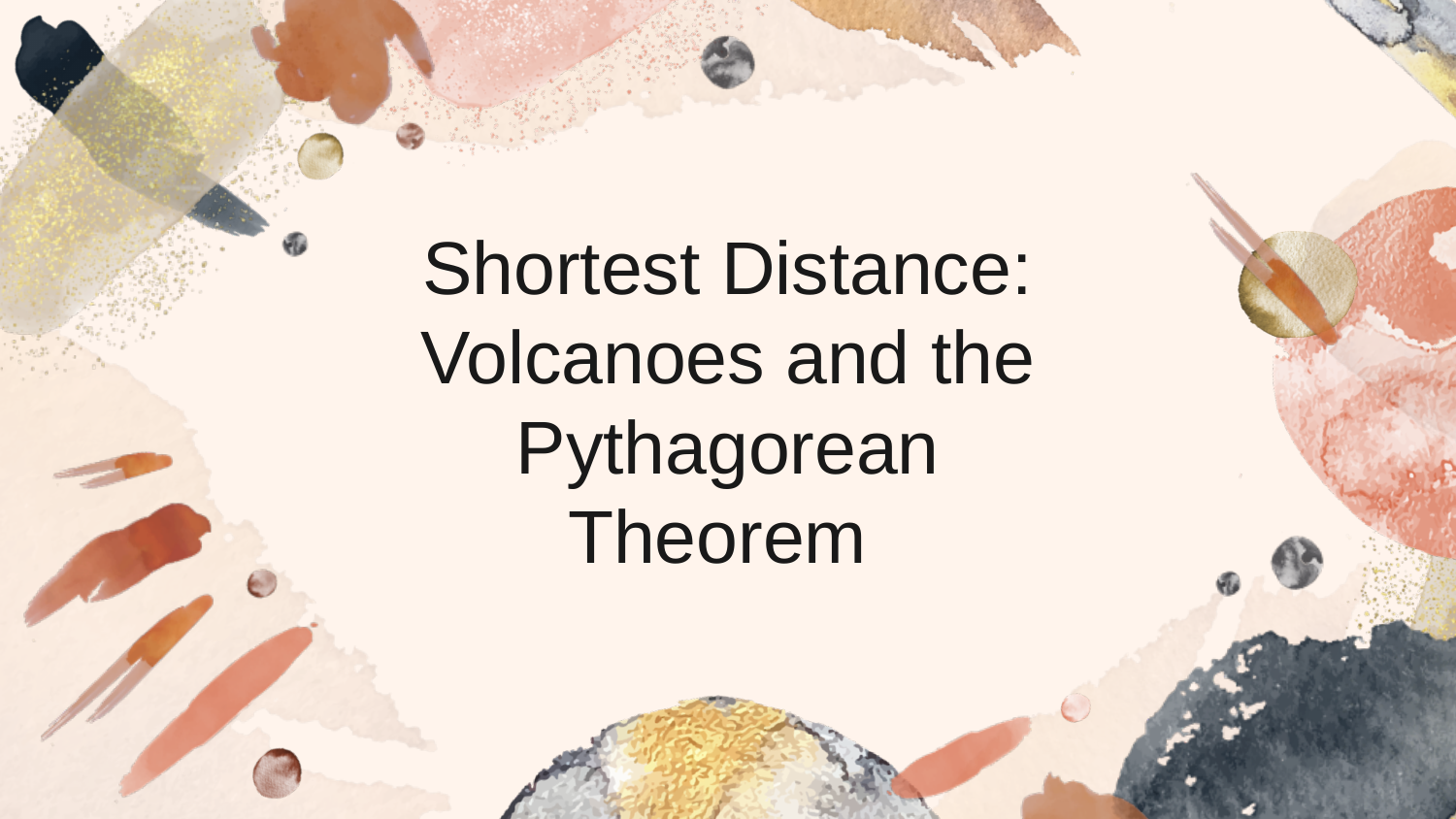

# Shortest Distance: Volcanoes and the Pythagorean Theorem